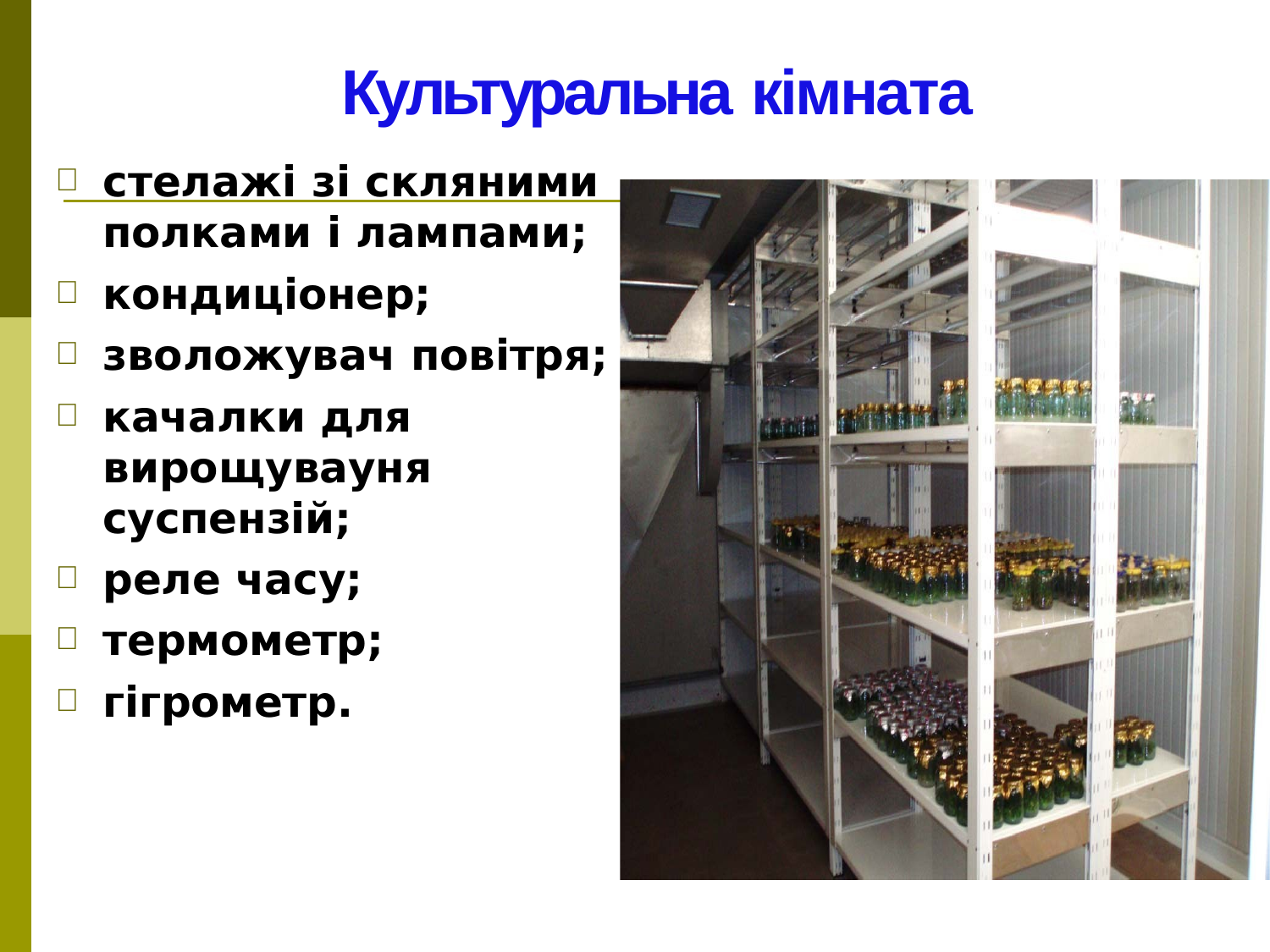

Культуральна кімната
стелажі зі скляними  полками і лампами;
кондиціонер;
зволожувач повітря;
качалки для вирощуваyня  суспензій;
реле часу;
термометр;
гігрометр.